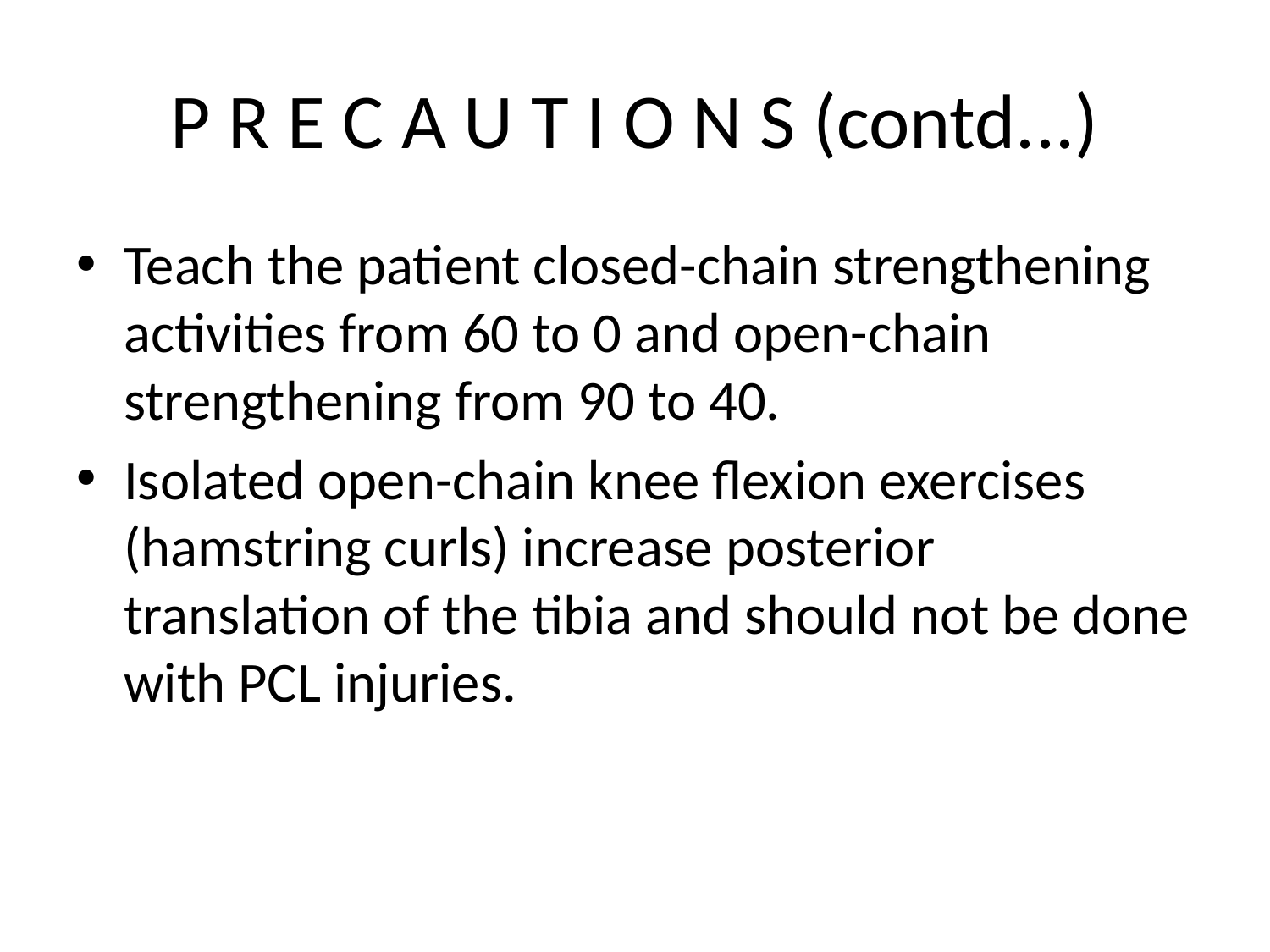

# P R E C A U T I O N S (contd...)
Teach the patient closed-chain strengthening activities from 60 to 0 and open-chain strengthening from 90 to 40.
Isolated open-chain knee flexion exercises (hamstring curls) increase posterior translation of the tibia and should not be done with PCL injuries.